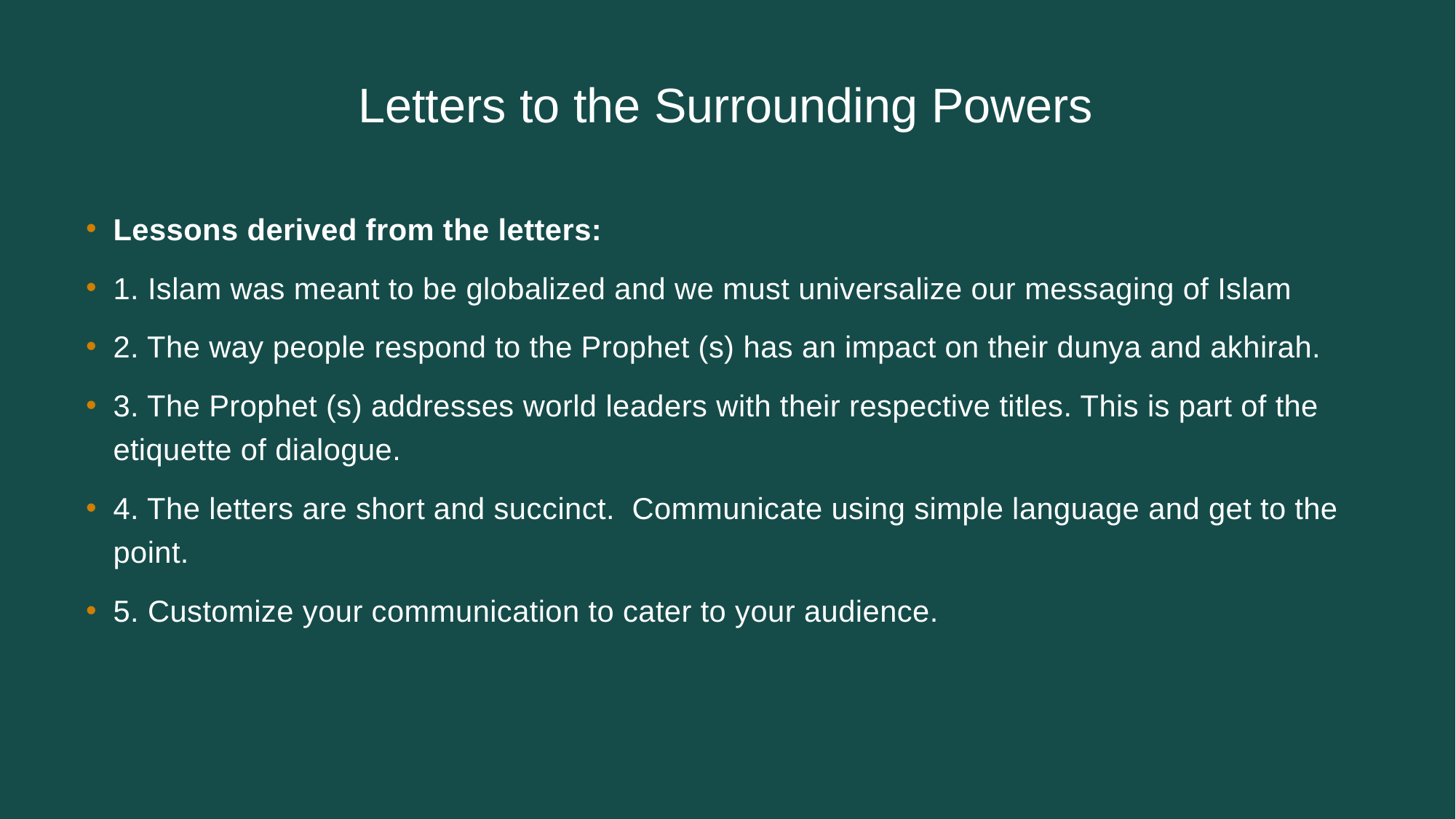

# Letters to the Surrounding Powers
Lessons derived from the letters:
1. Islam was meant to be globalized and we must universalize our messaging of Islam
2. The way people respond to the Prophet (s) has an impact on their dunya and akhirah.
3. The Prophet (s) addresses world leaders with their respective titles. This is part of the etiquette of dialogue.
4. The letters are short and succinct.  Communicate using simple language and get to the point.
5. Customize your communication to cater to your audience.